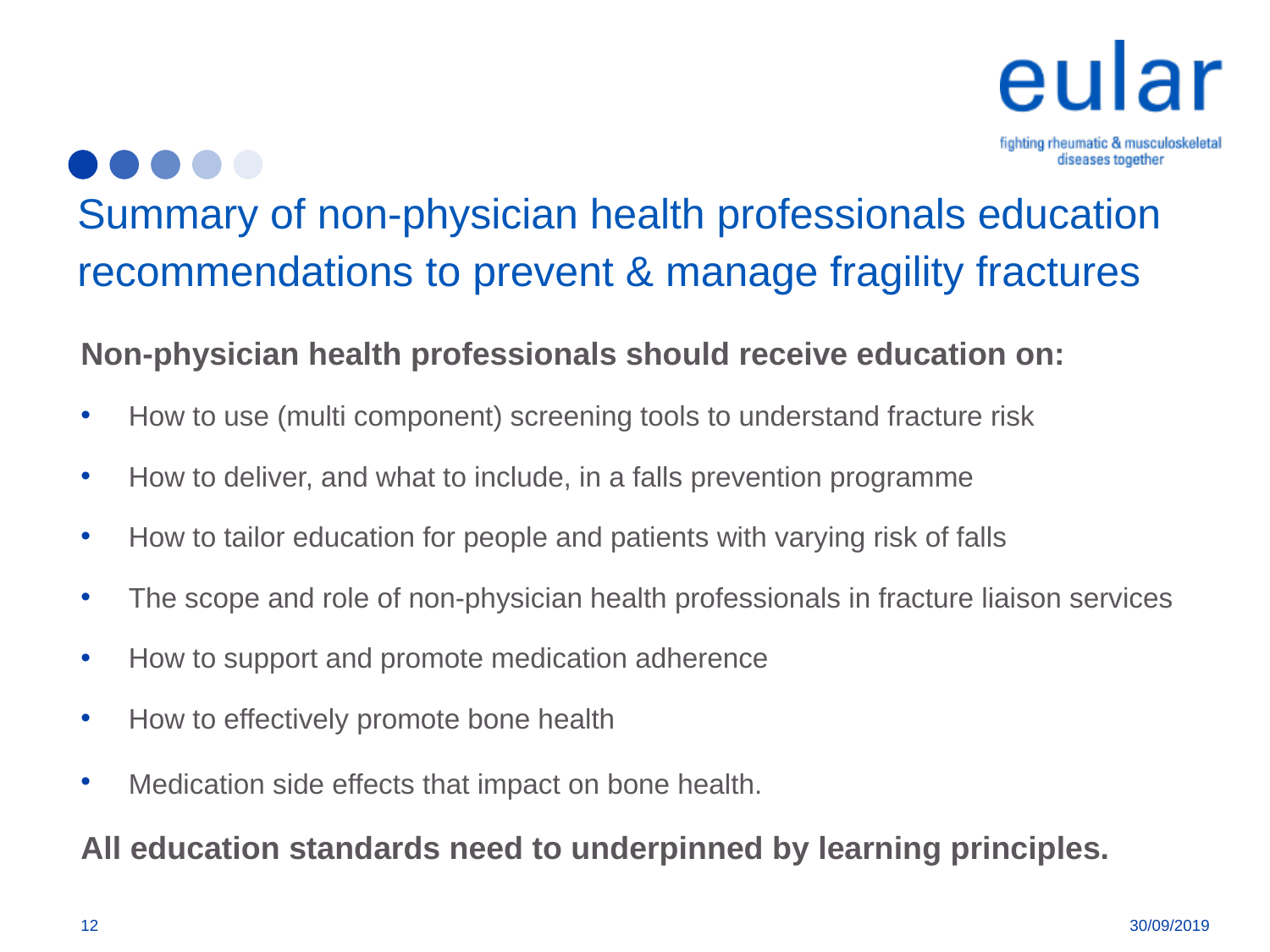

# Summary of non-physician health professionals education recommendations to prevent & manage fragility fractures
Non-physician health professionals should receive education on:
How to use (multi component) screening tools to understand fracture risk
How to deliver, and what to include, in a falls prevention programme
How to tailor education for people and patients with varying risk of falls
The scope and role of non-physician health professionals in fracture liaison services
How to support and promote medication adherence
How to effectively promote bone health
Medication side effects that impact on bone health.
All education standards need to underpinned by learning principles.
12
30/09/2019